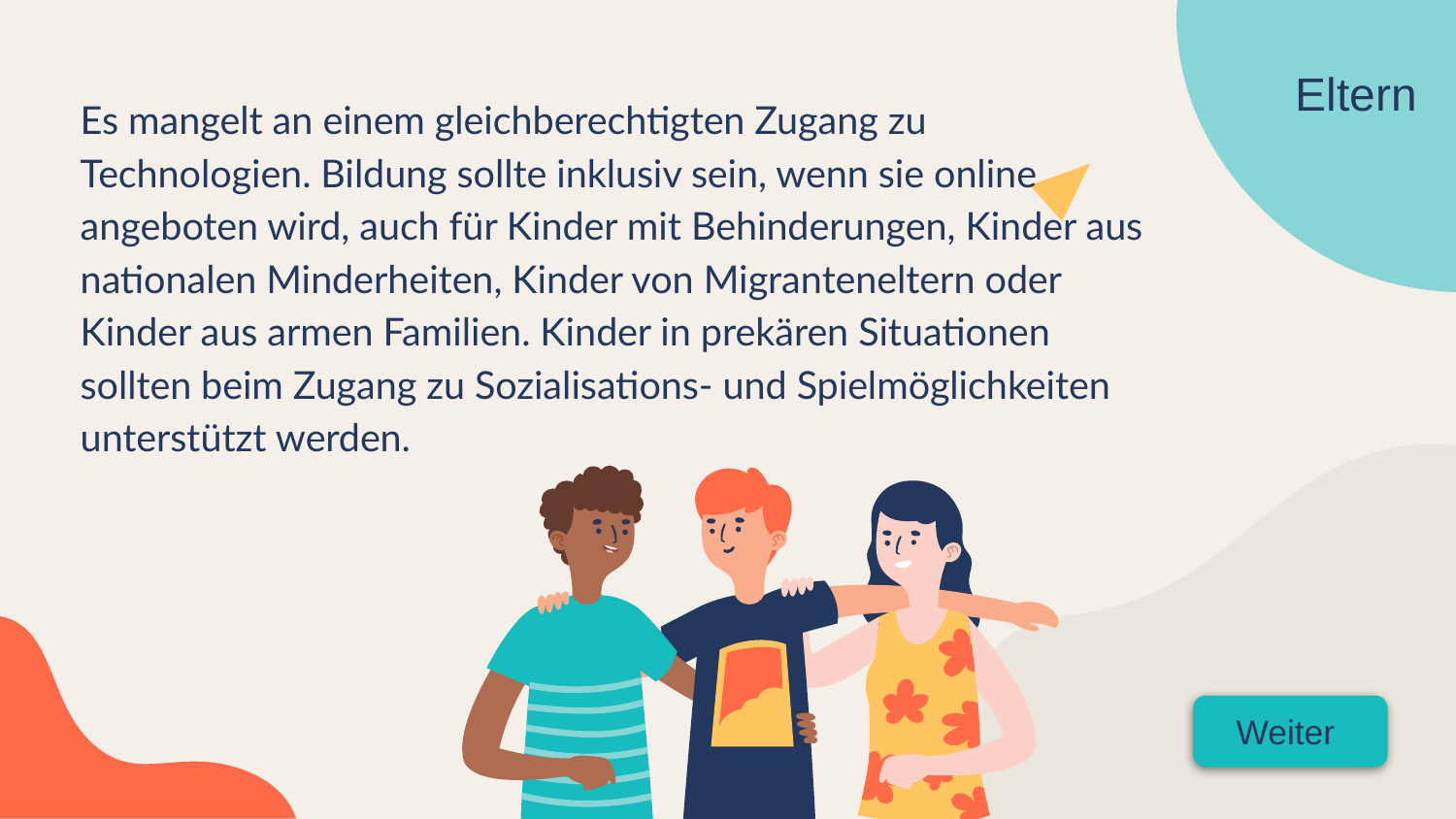

Eltern
Es mangelt an einem gleichberechtigten Zugang zu Technologien. Bildung sollte inklusiv sein, wenn sie online angeboten wird, auch für Kinder mit Behinderungen, Kinder aus nationalen Minderheiten, Kinder von Migranteneltern oder Kinder aus armen Familien. Kinder in prekären Situationen sollten beim Zugang zu Sozialisations- und Spielmöglichkeiten unterstützt werden.

Weiter